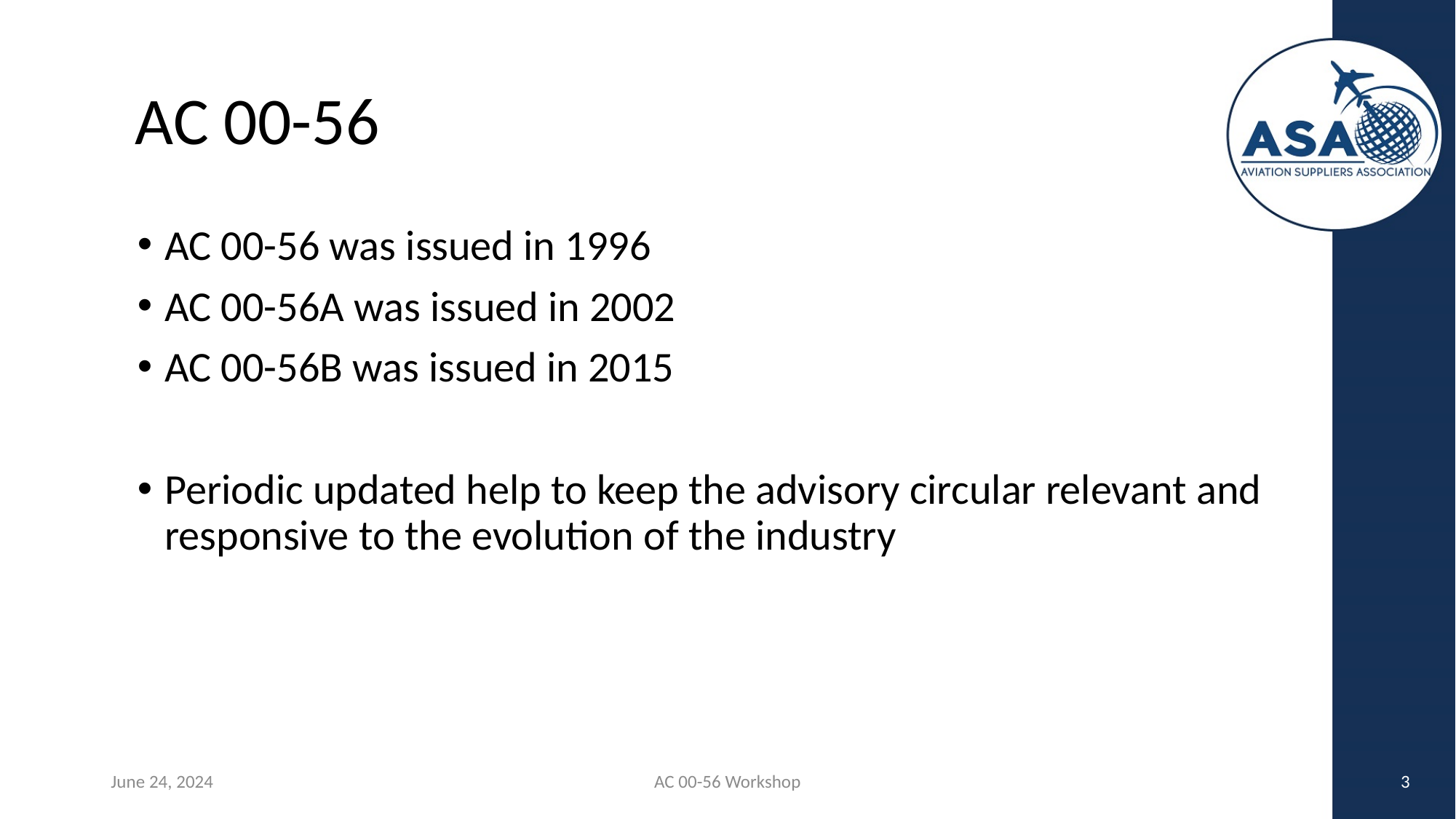

# AC 00-56
AC 00-56 was issued in 1996
AC 00-56A was issued in 2002
AC 00-56B was issued in 2015

Periodic updated help to keep the advisory circular relevant and responsive to the evolution of the industry
June 24, 2024
AC 00-56 Workshop
3